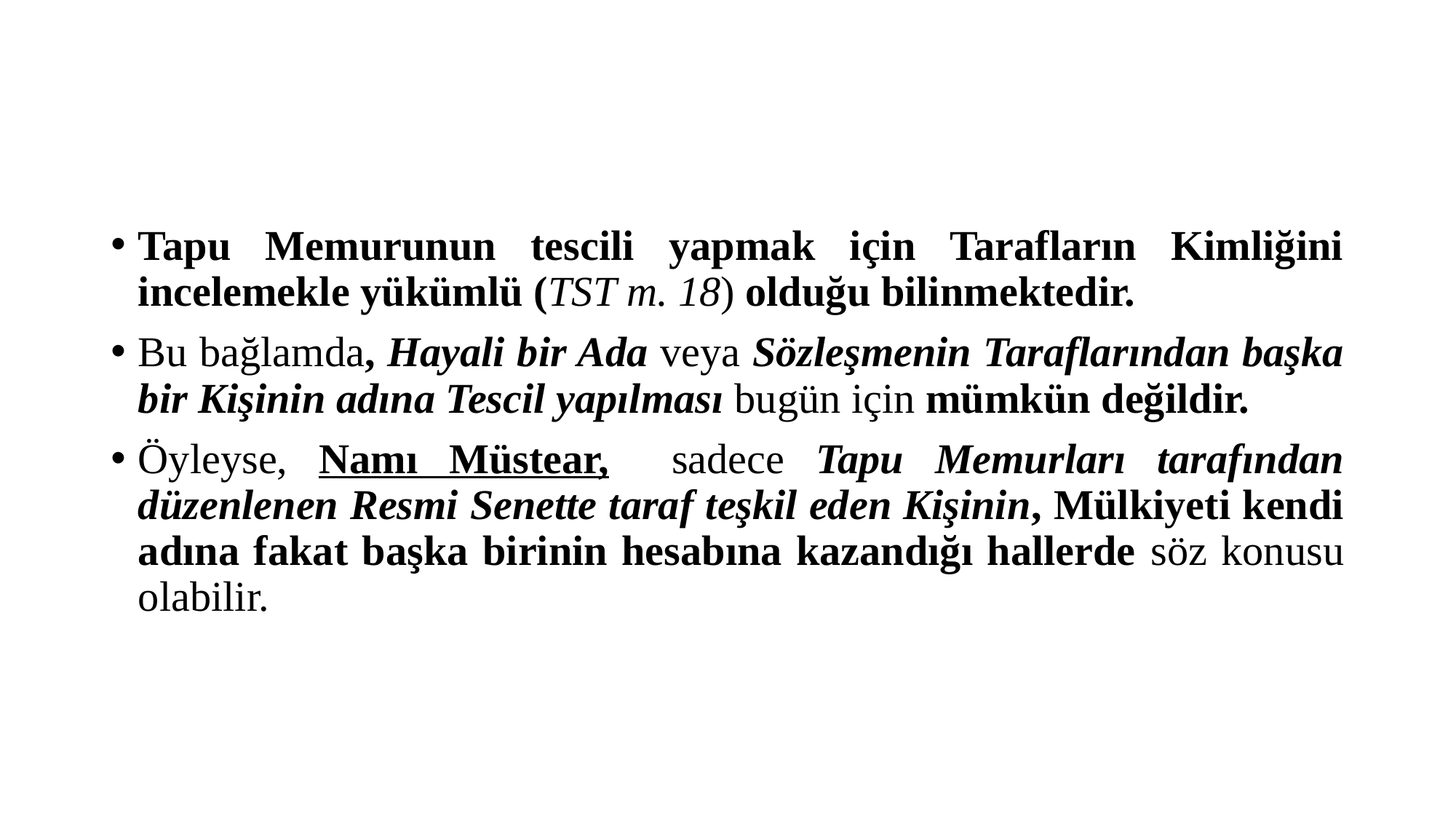

#
Tapu Memurunun tescili yapmak için Tarafların Kimliğini incelemekle yükümlü (TST m. 18) olduğu bilinmektedir.
Bu bağlamda, Hayali bir Ada veya Sözleşmenin Taraflarından başka bir Kişinin adına Tescil yapılması bugün için mümkün değildir.
Öyleyse, Namı Müstear,  sadece Tapu Memurları tarafından düzenlenen Resmi Senette taraf teşkil eden Kişinin, Mülkiyeti kendi adına fakat başka birinin hesabına kazandığı hallerde söz konusu olabilir.